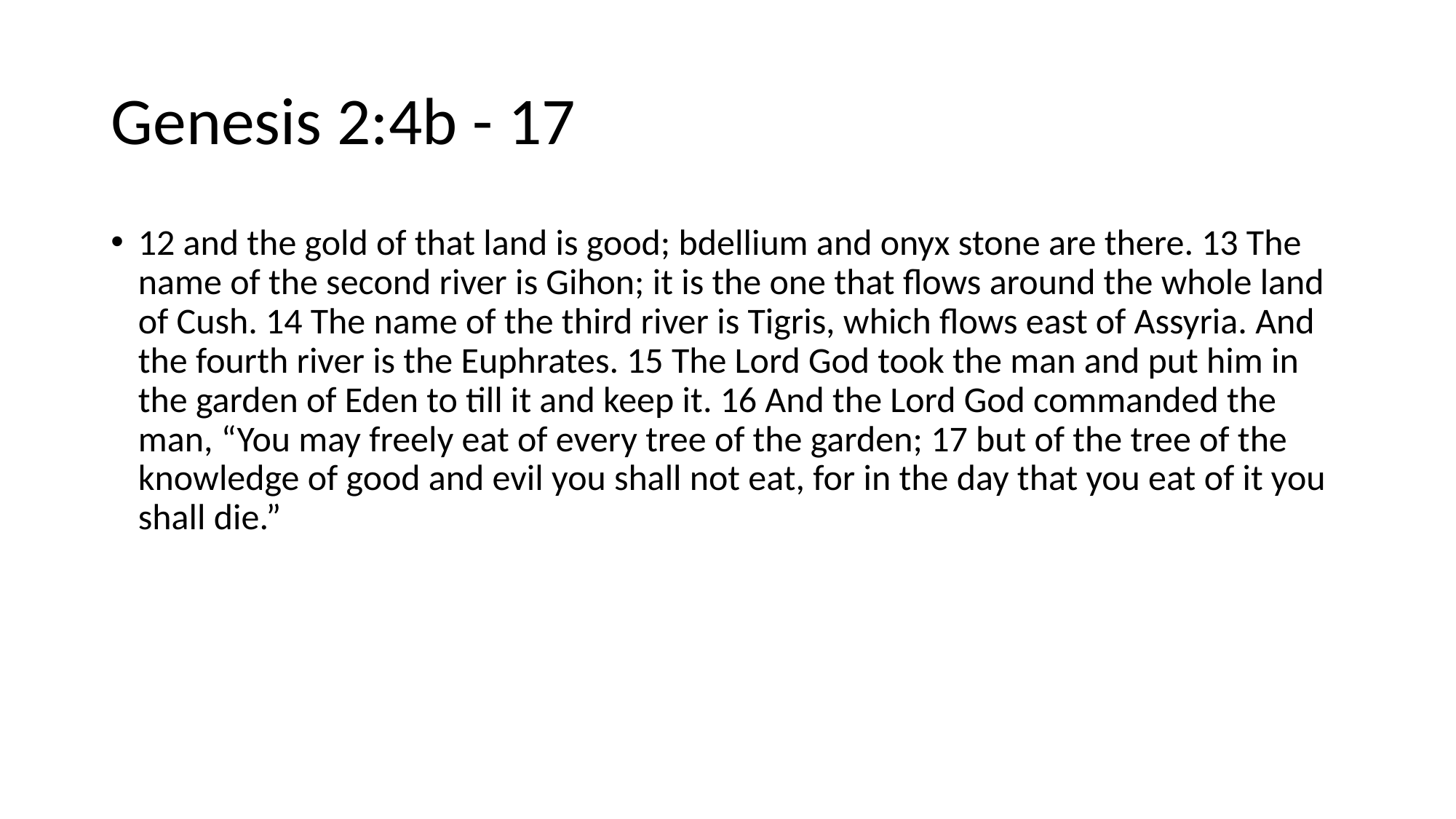

# Genesis 2:4b - 17
12 and the gold of that land is good; bdellium and onyx stone are there. 13 The name of the second river is Gihon; it is the one that flows around the whole land of Cush. 14 The name of the third river is Tigris, which flows east of Assyria. And the fourth river is the Euphrates. 15 The Lord God took the man and put him in the garden of Eden to till it and keep it. 16 And the Lord God commanded the man, “You may freely eat of every tree of the garden; 17 but of the tree of the knowledge of good and evil you shall not eat, for in the day that you eat of it you shall die.”